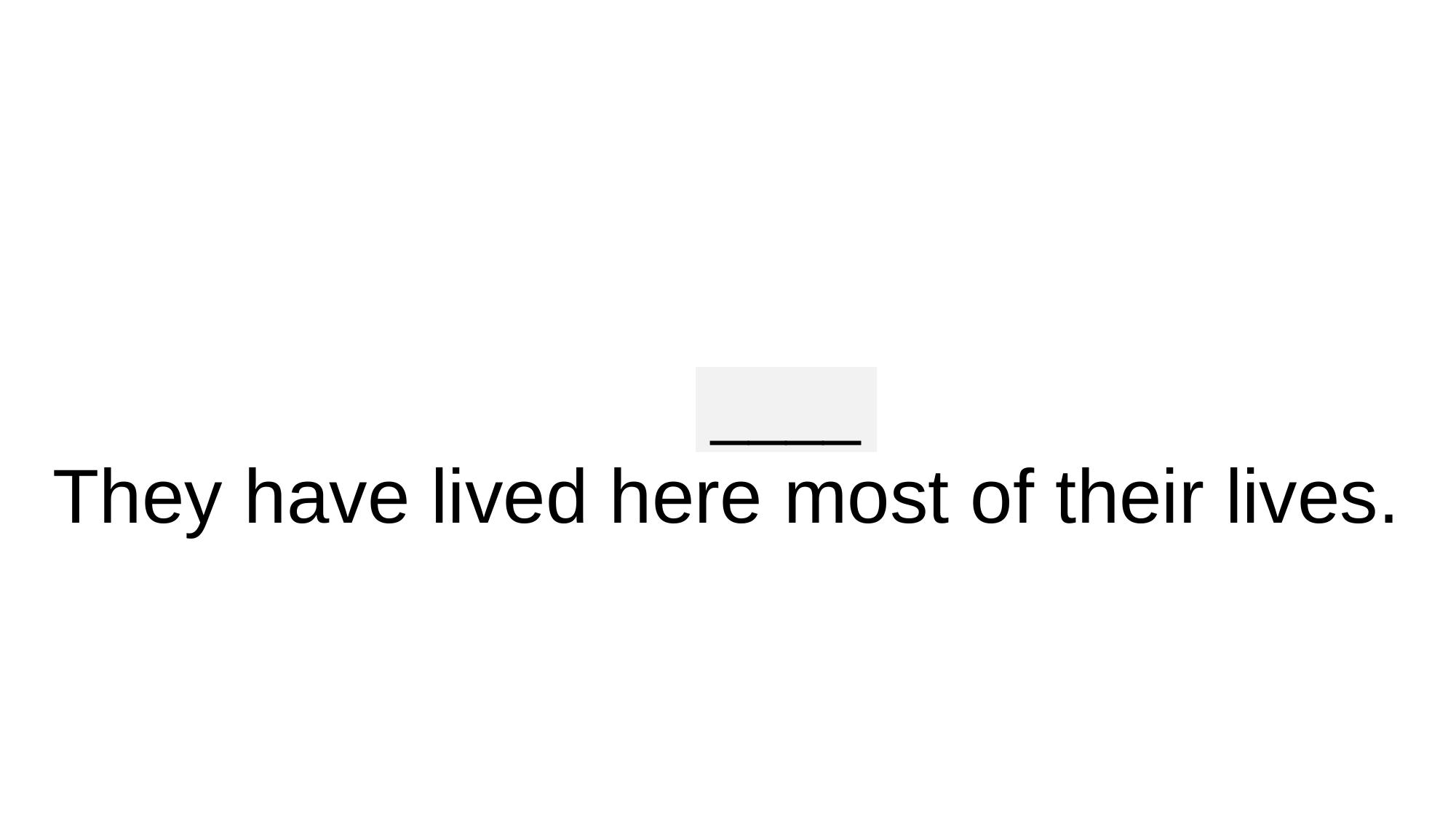

____
# They have lived here most of their lives.